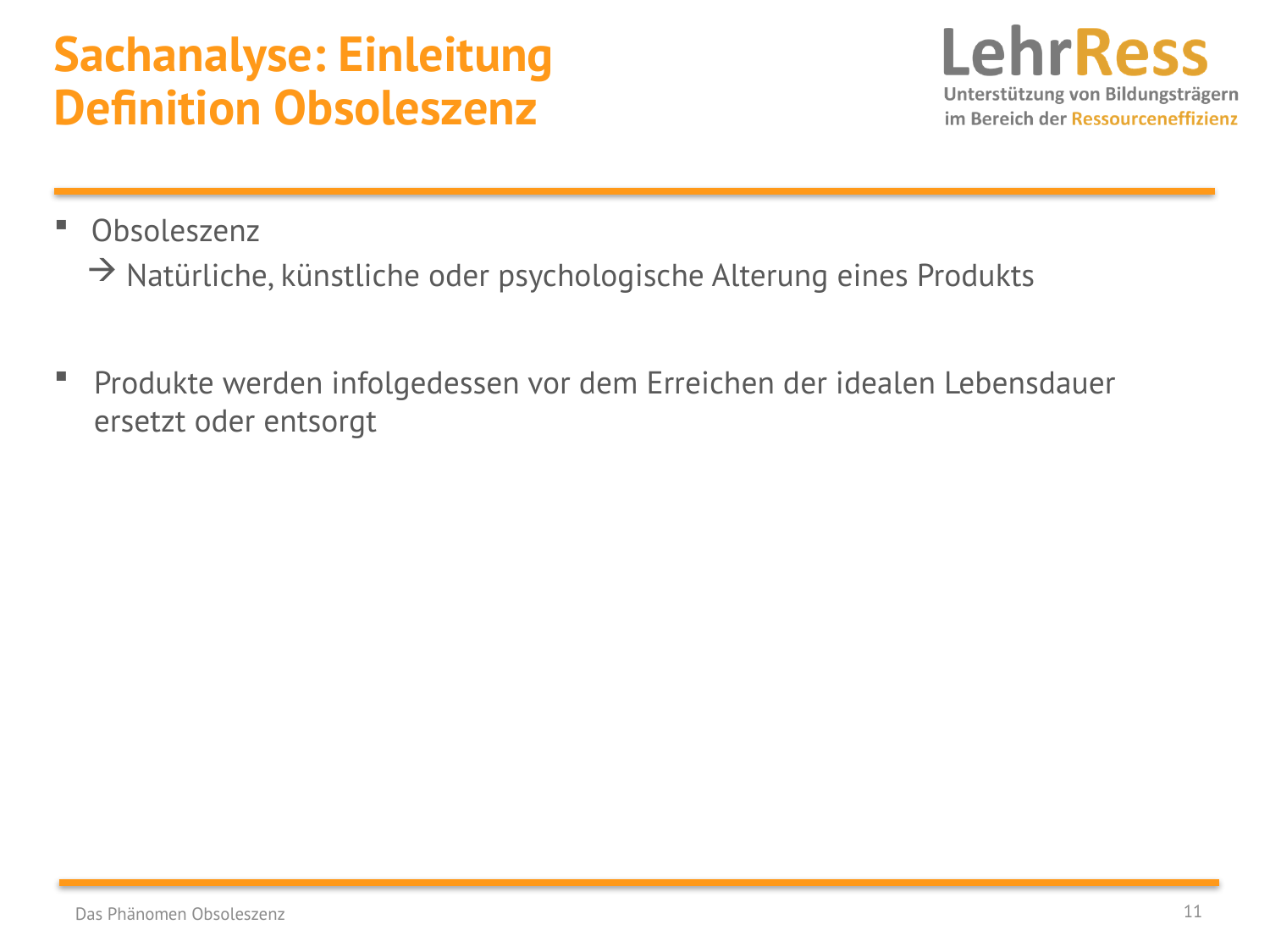

# Sachanalyse: Einleitung Definition Obsoleszenz
Obsoleszenz
Natürliche, künstliche oder psychologische Alterung eines Produkts

Produkte werden infolgedessen vor dem Erreichen der idealen Lebensdauer ersetzt oder entsorgt

11
Das Phänomen Obsoleszenz